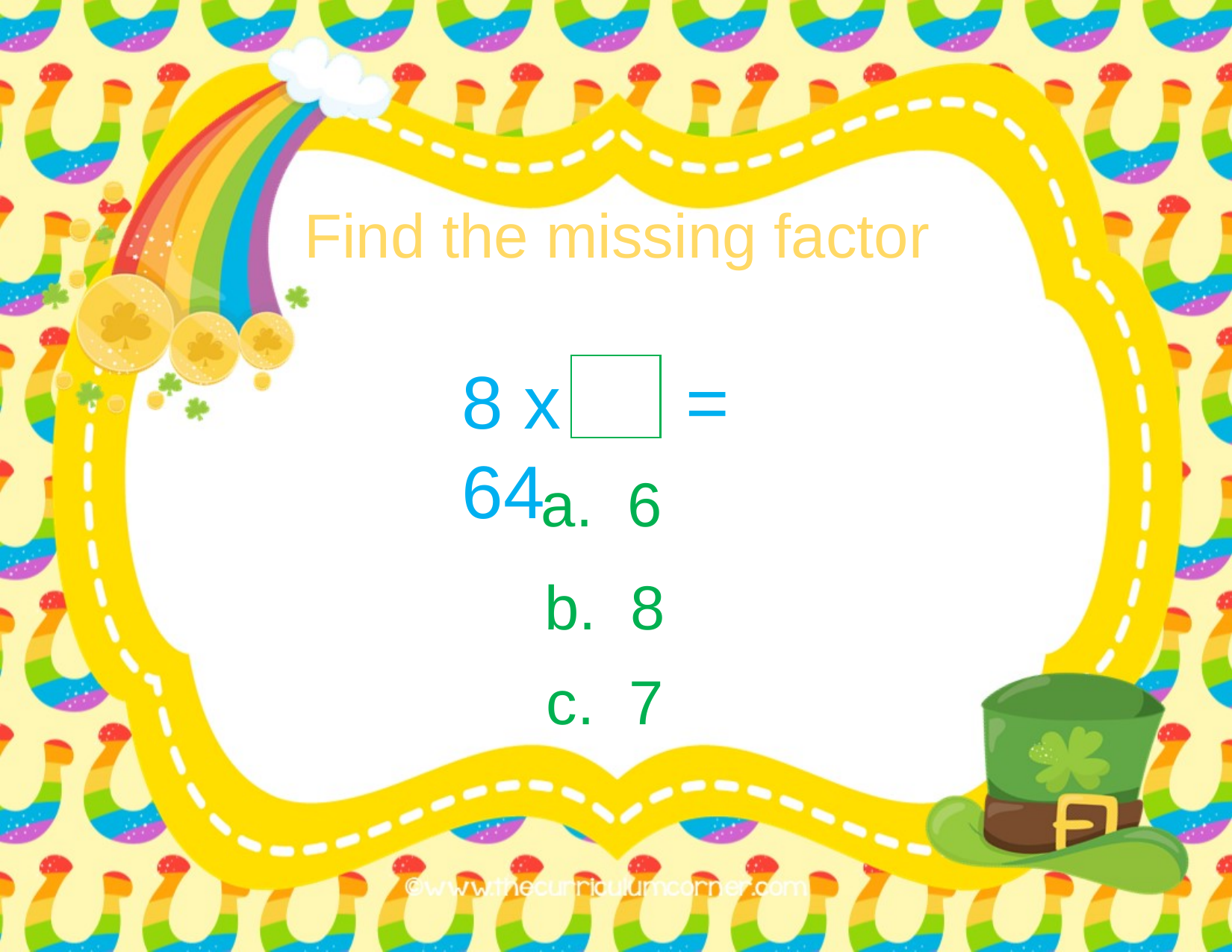

Find the missing factor
8 x      = 64

a.  6
b.  8
c.  7